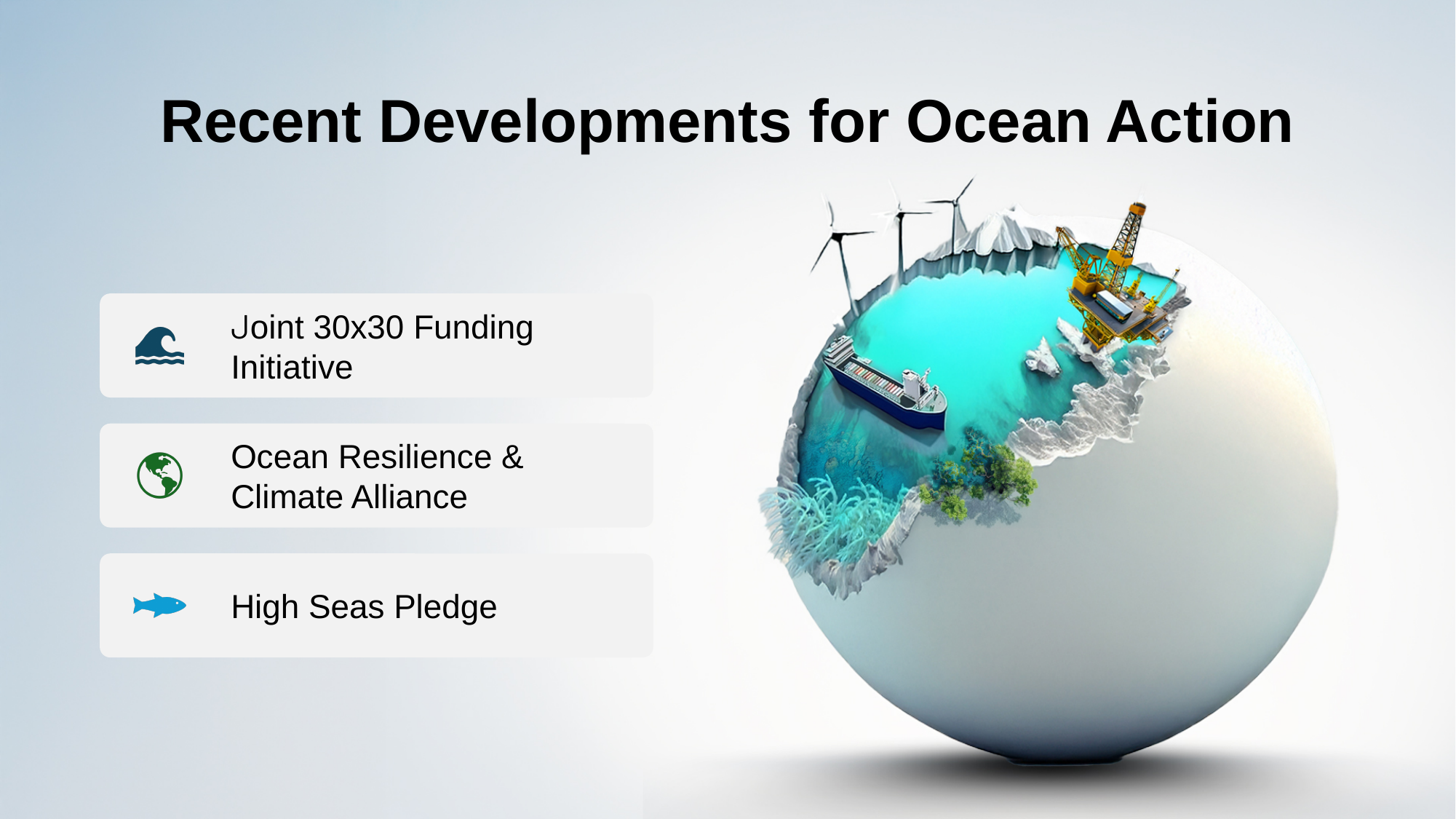

# Recent Developments for Ocean Action
Joint 30x30 Funding Initiative
Ocean Resilience & Climate Alliance
High Seas Pledge
Joint 30by30 Funding Initiative
Ocean Resilience & Climate Alliance
High Seas Pledge